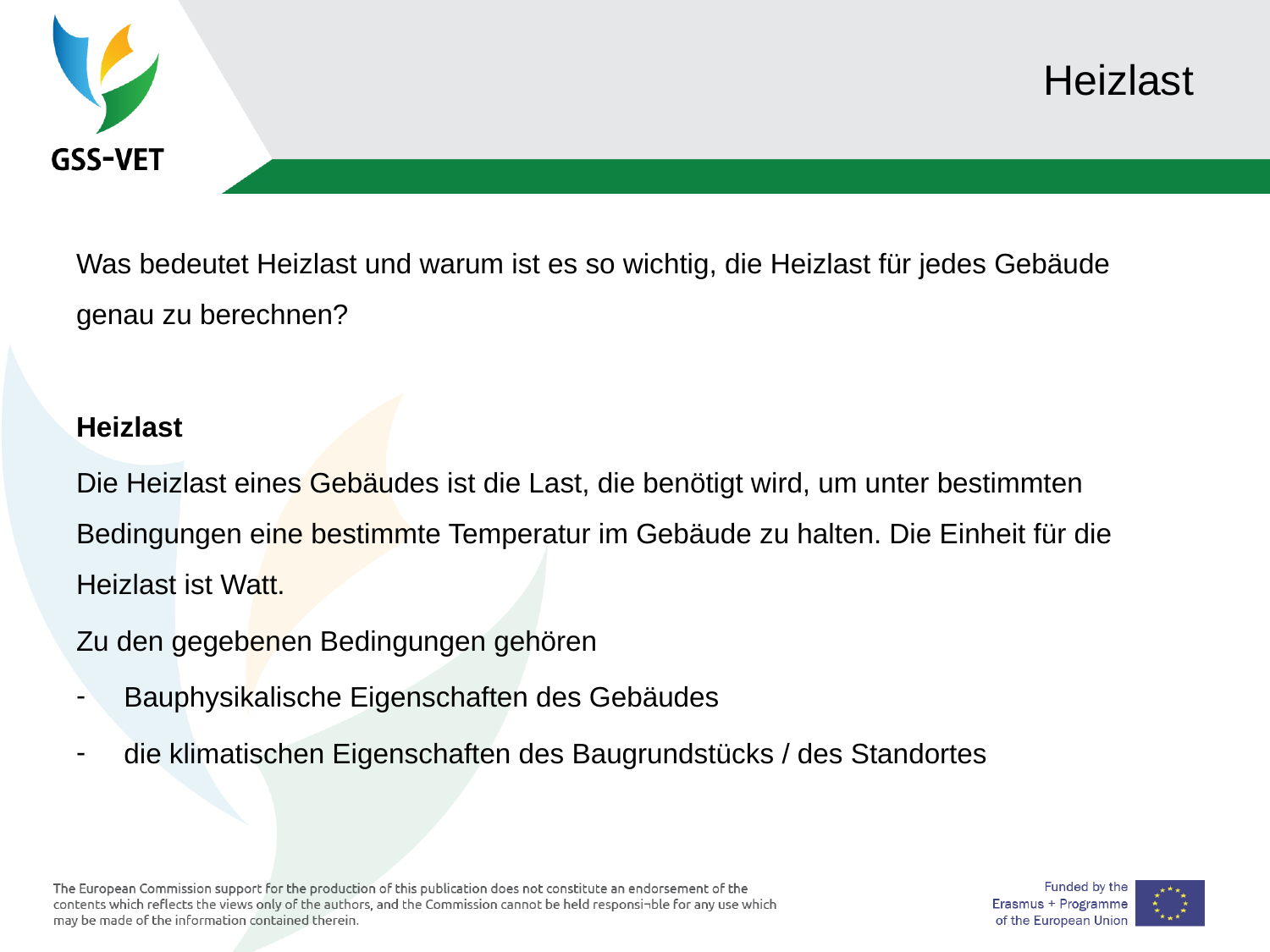

# Heizlast
Was bedeutet Heizlast und warum ist es so wichtig, die Heizlast für jedes Gebäude genau zu berechnen?

Heizlast
Die Heizlast eines Gebäudes ist die Last, die benötigt wird, um unter bestimmten Bedingungen eine bestimmte Temperatur im Gebäude zu halten. Die Einheit für die Heizlast ist Watt.
Zu den gegebenen Bedingungen gehören
Bauphysikalische Eigenschaften des Gebäudes
die klimatischen Eigenschaften des Baugrundstücks / des Standortes